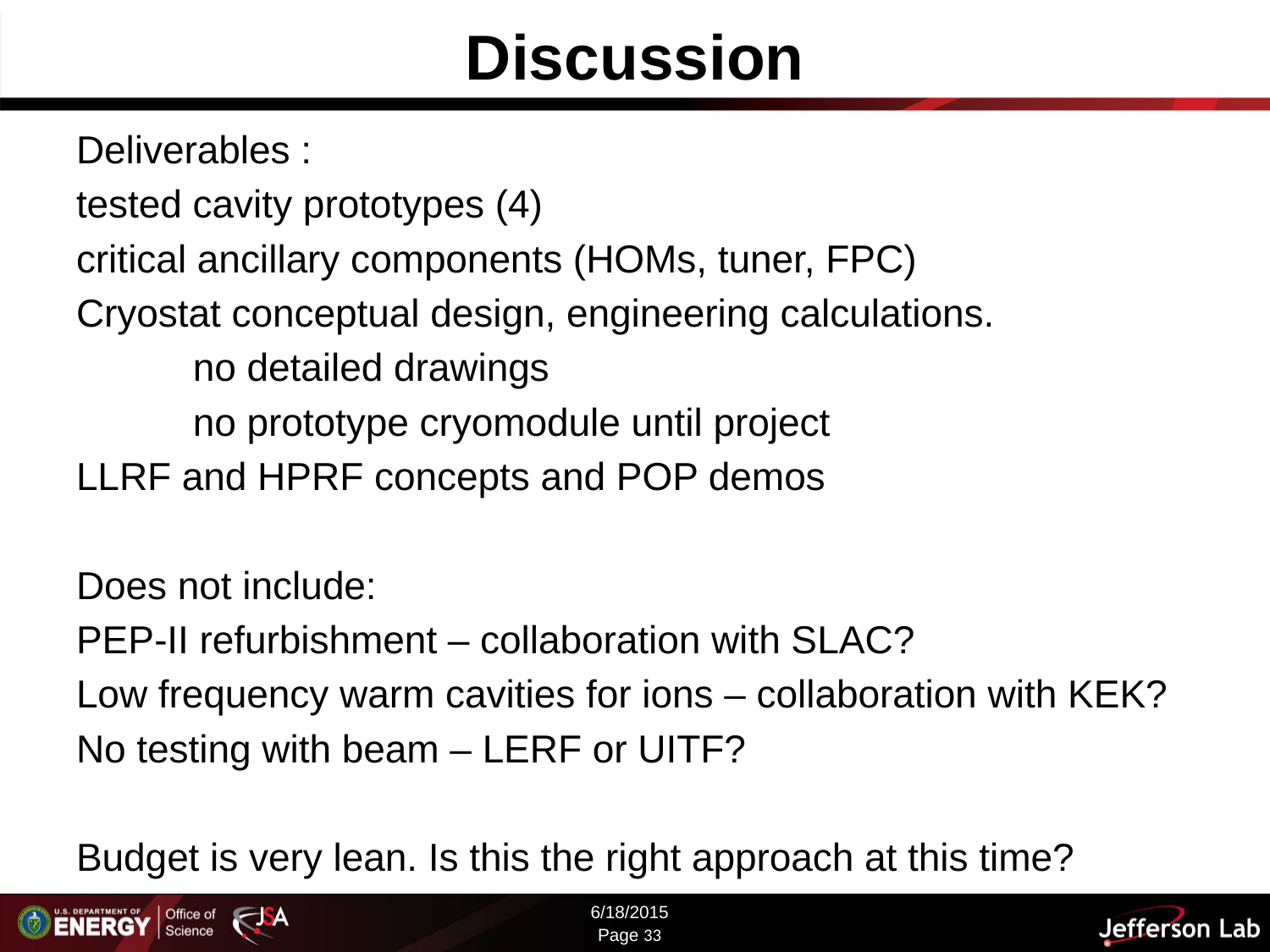

# Discussion
Deliverables :
tested cavity prototypes (4)
critical ancillary components (HOMs, tuner, FPC)
Cryostat conceptual design, engineering calculations.
	no detailed drawings
	no prototype cryomodule until project
LLRF and HPRF concepts and POP demos

Does not include:
PEP-II refurbishment – collaboration with SLAC?
Low frequency warm cavities for ions – collaboration with KEK?
No testing with beam – LERF or UITF?

Budget is very lean. Is this the right approach at this time?